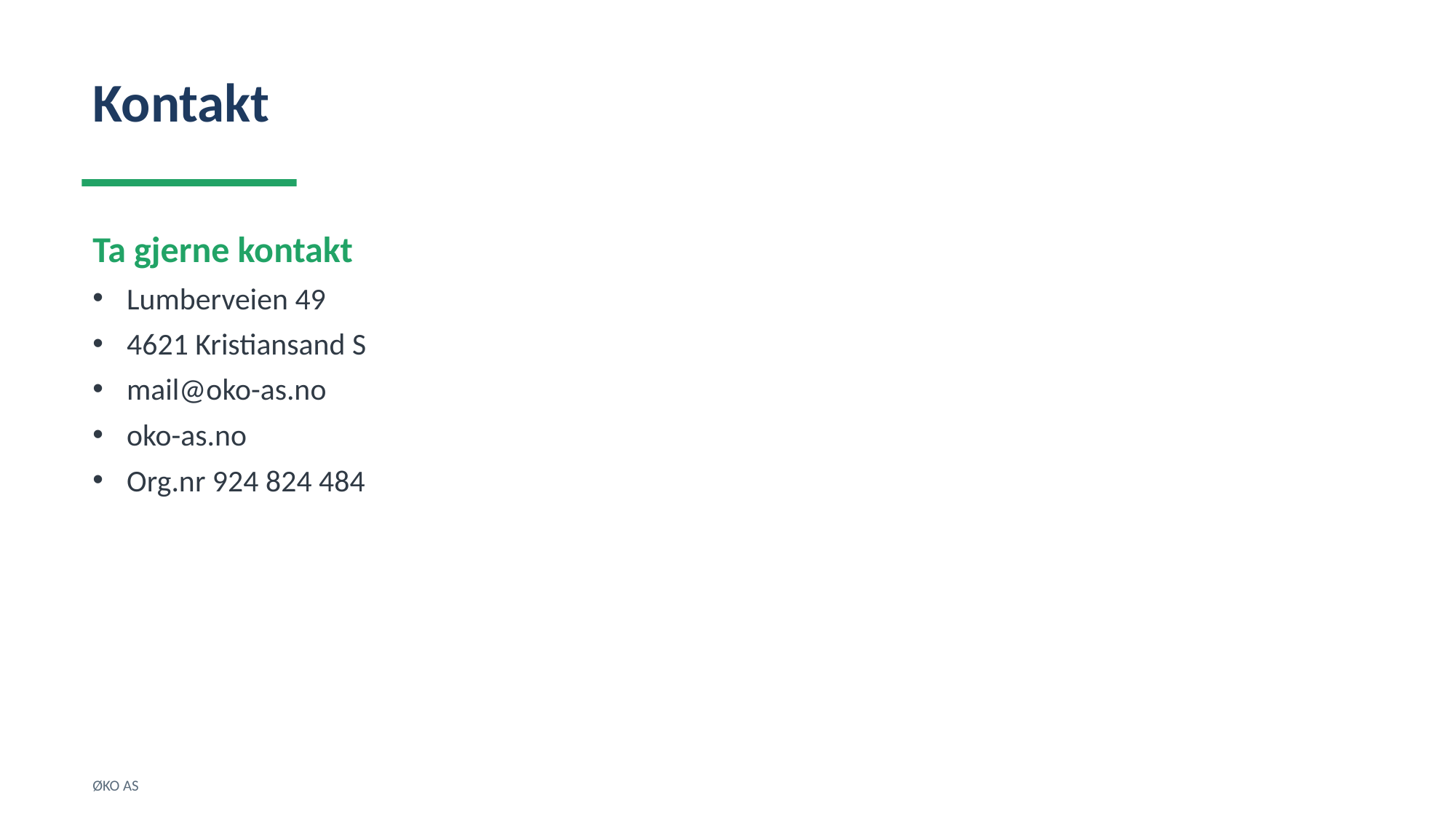

Kontakt

Ta gjerne kontakt
Lumberveien 49
4621 Kristiansand S
mail@oko-as.no
oko-as.no
Org.nr 924 824 484
ØKO AS